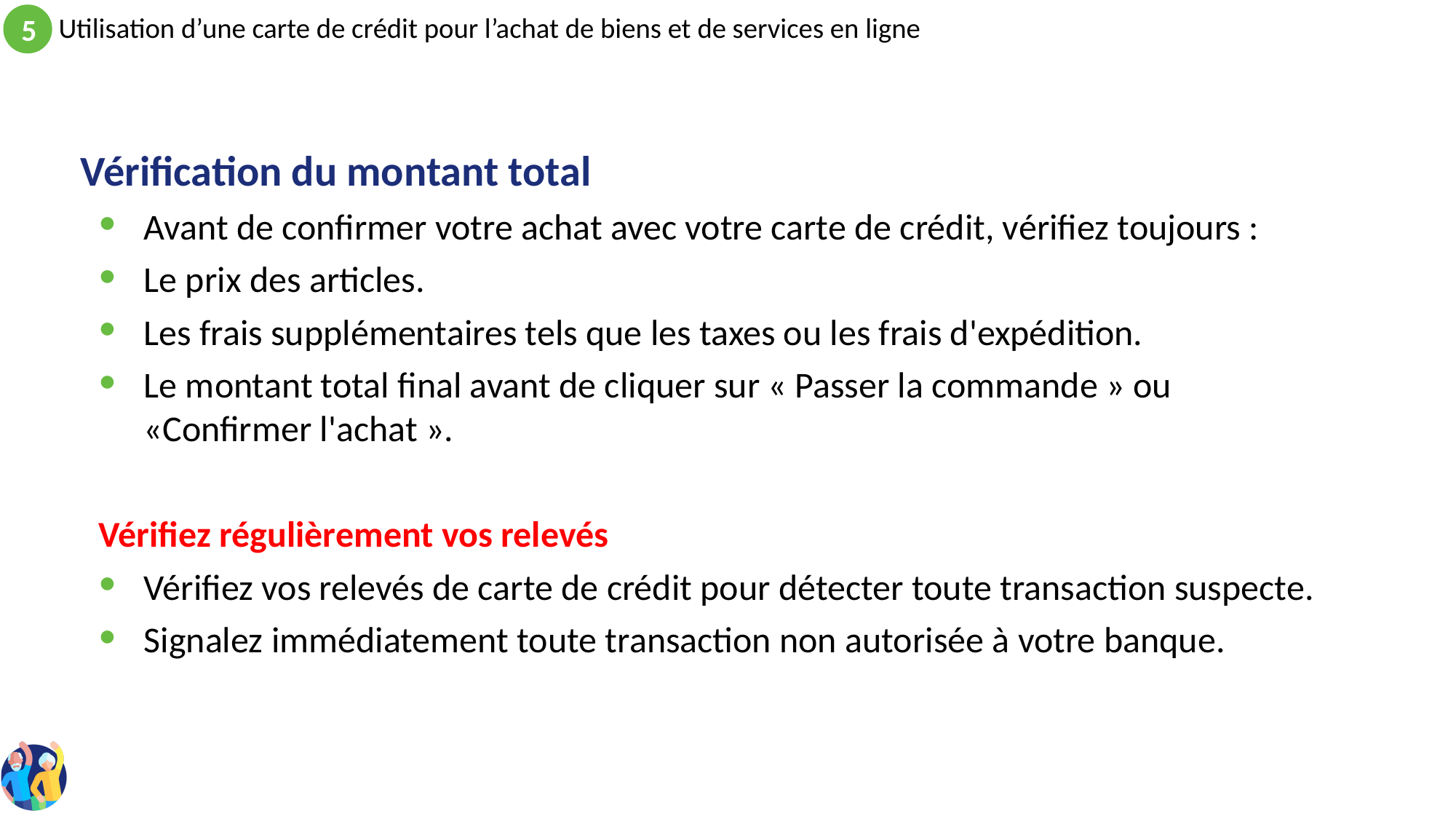

# Vérification du montant total
Avant de confirmer votre achat avec votre carte de crédit, vérifiez toujours :
Le prix des articles.
Les frais supplémentaires tels que les taxes ou les frais d'expédition.
Le montant total final avant de cliquer sur « Passer la commande » ou «Confirmer l'achat ».

Vérifiez régulièrement vos relevés
Vérifiez vos relevés de carte de crédit pour détecter toute transaction suspecte.
Signalez immédiatement toute transaction non autorisée à votre banque.